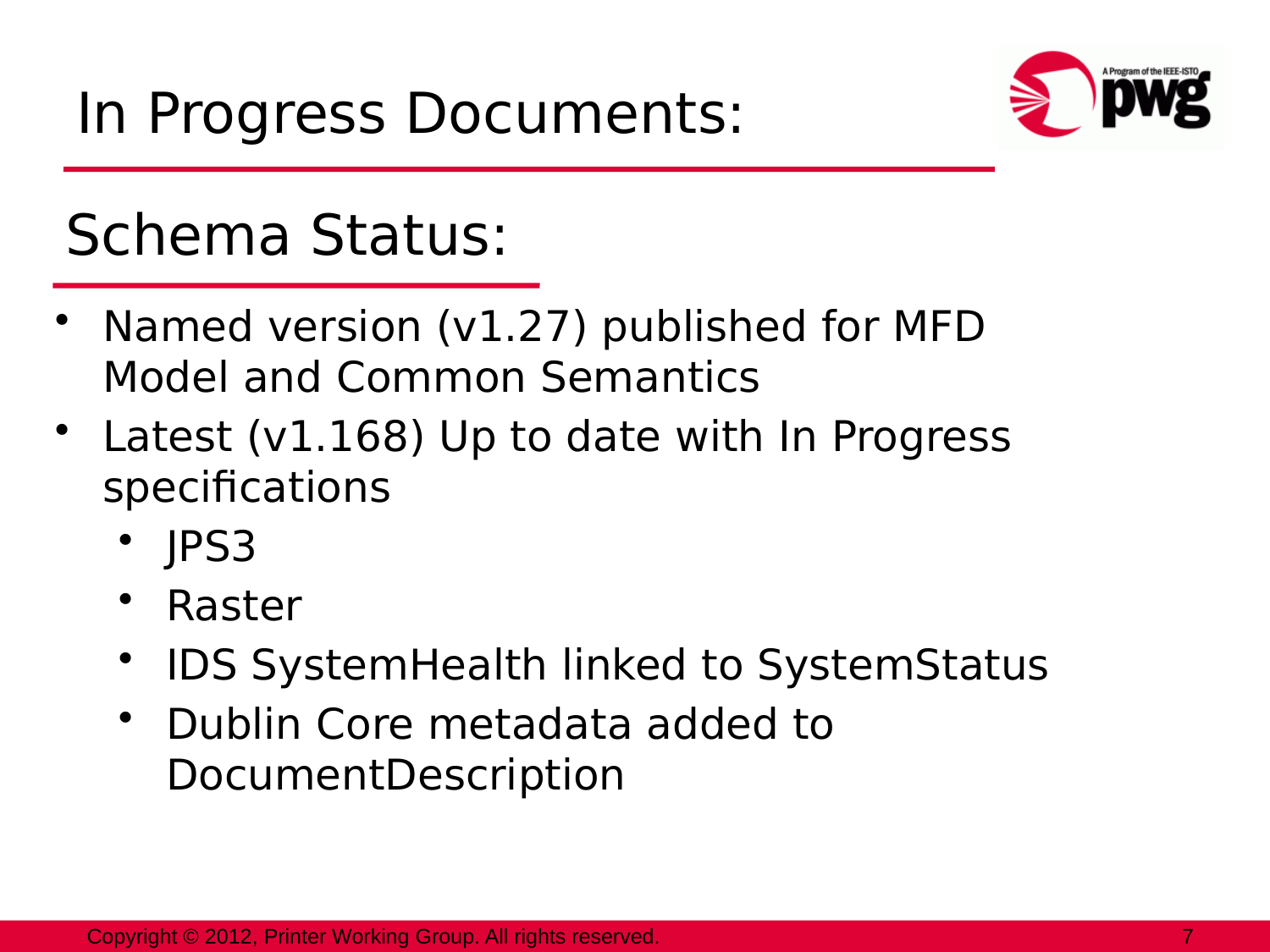

In Progress Documents:
# Schema Status:

Named version (v1.27) published for MFD Model and Common Semantics
Latest (v1.168) Up to date with In Progress specifications
JPS3
Raster
IDS SystemHealth linked to SystemStatus
Dublin Core metadata added to DocumentDescription

Copyright © 2012, Printer Working Group. All rights reserved.
7